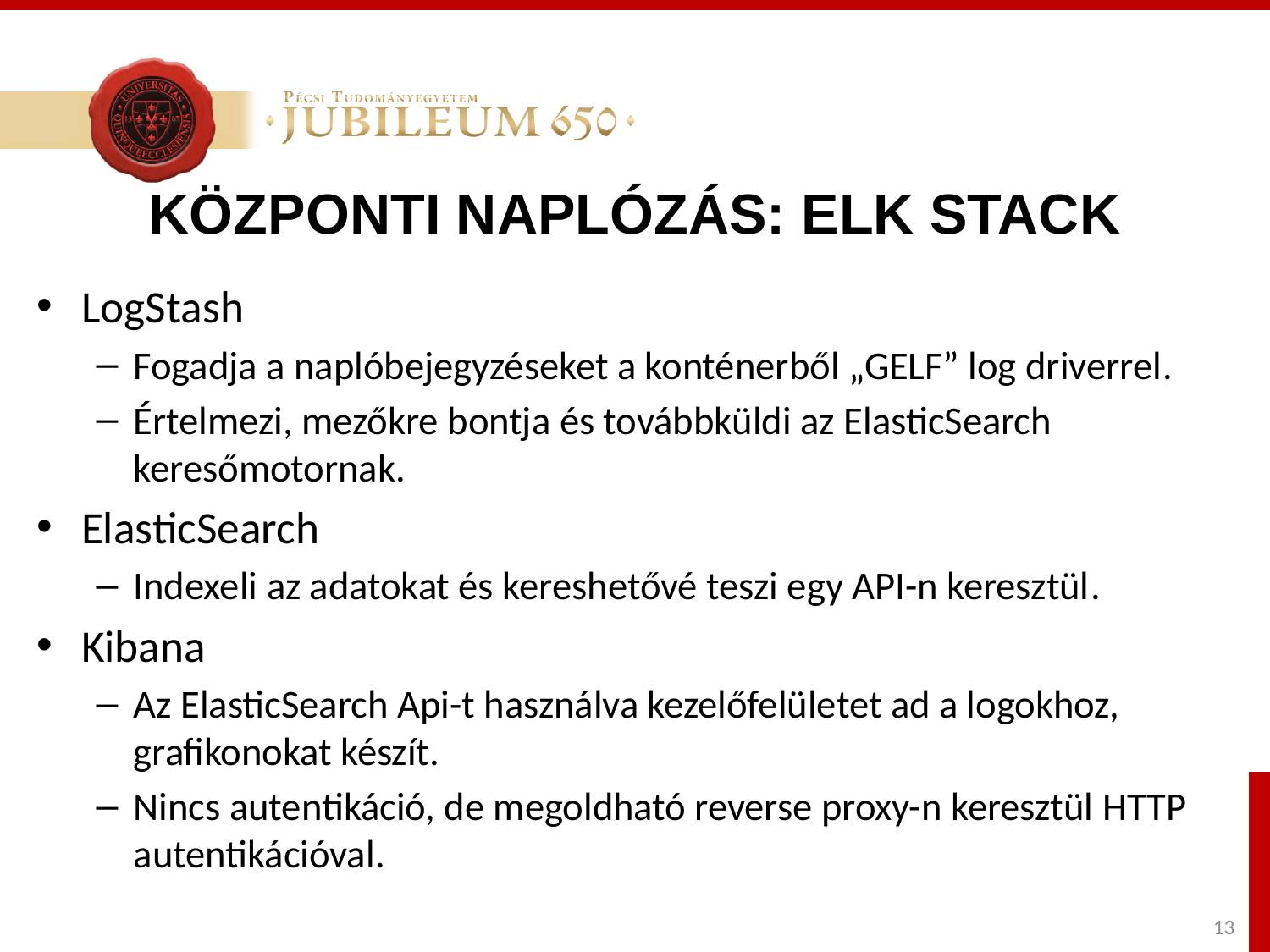

# KÖZPONTI NAPLÓZÁS: ELK STACK
LogStash
Fogadja a naplóbejegyzéseket a konténerből „GELF” log driverrel.
Értelmezi, mezőkre bontja és továbbküldi az ElasticSearch keresőmotornak.
ElasticSearch
Indexeli az adatokat és kereshetővé teszi egy API-n keresztül.
Kibana
Az ElasticSearch Api-t használva kezelőfelületet ad a logokhoz, grafikonokat készít.
Nincs autentikáció, de megoldható reverse proxy-n keresztül HTTP autentikációval.
13